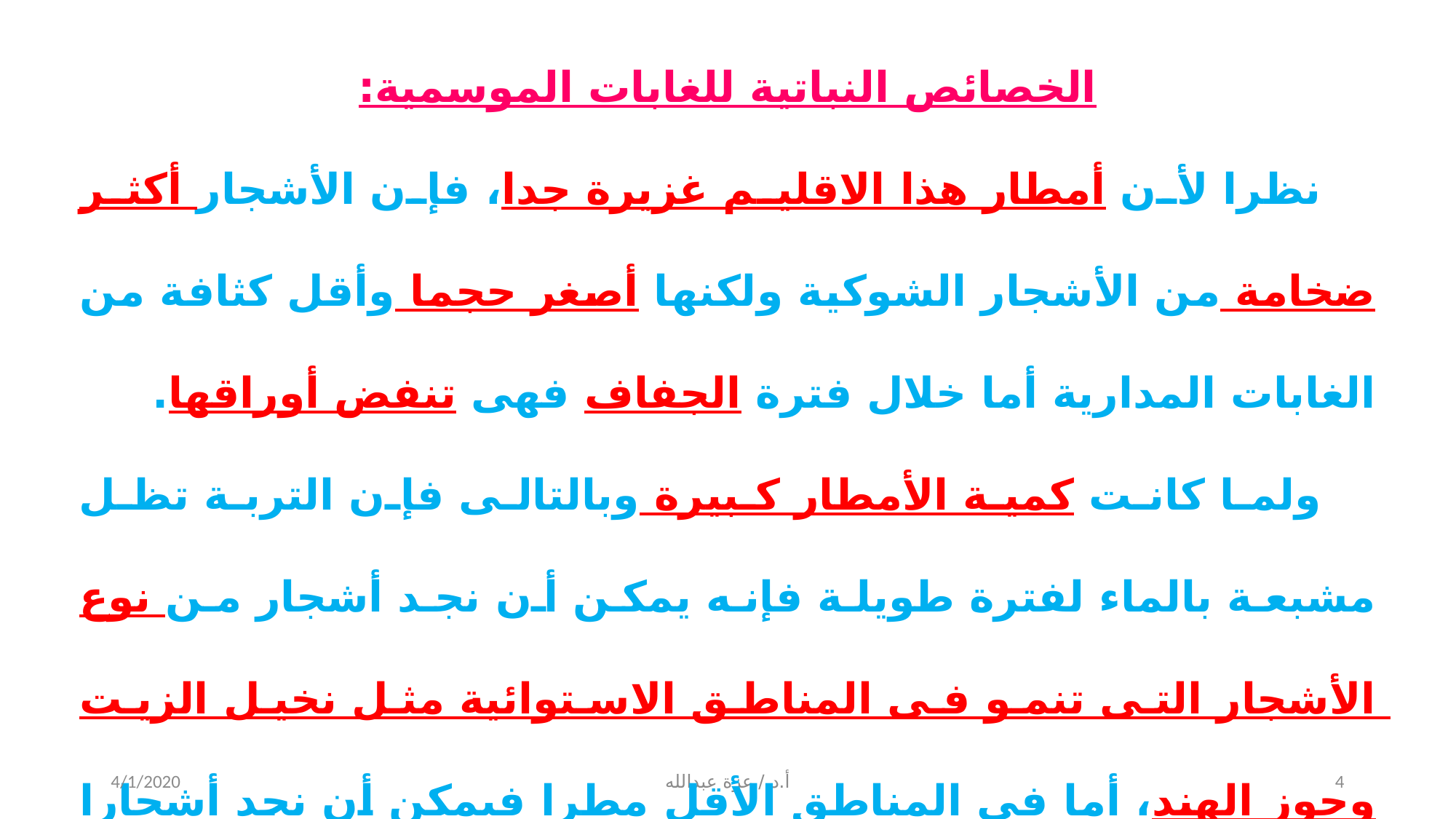

الخصائص النباتية للغابات الموسمية:
نظرا لأن أمطار هذا الاقليم غزيرة جدا، فإن الأشجار أكثر ضخامة من الأشجار الشوكية ولكنها أصغر حجما وأقل كثافة من الغابات المدارية أما خلال فترة الجفاف فهى تنفض أوراقها.
	ولما كانت كمية الأمطار كبيرة وبالتالى فإن التربة تظل مشبعة بالماء لفترة طويلة فإنه يمكن أن نجد أشجار من نوع الأشجار التى تنمو فى المناطق الاستوائية مثل نخيل الزيت وجوز الهند، أما فى المناطق الأقل مطرا فيمكن أن نجد أشجارا من الغابات الشوكية مثل شجر البانيان كذلك من الأشجار المميزة لهذه الغابات هى نباتات الغاب الهندى المعروف باسم البامبو وشجر الكافور وأشجار الساج أو التاك Teak.
4/1/2020
أ.د./ عزة عبدالله
4